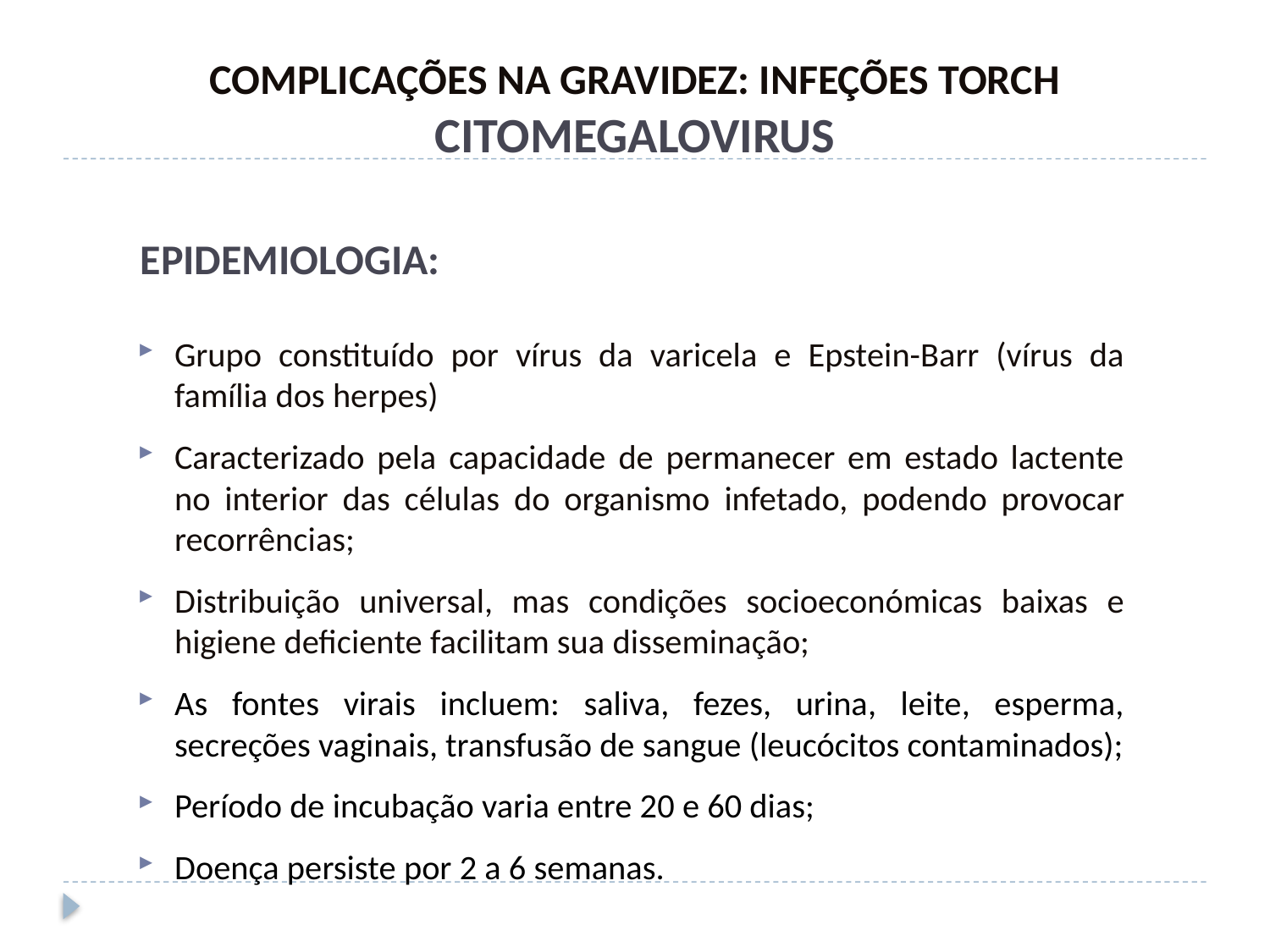

COMPLICAÇÕES NA GRAVIDEZ: INFEÇÕES TORCH
CITOMEGALOVIRUS
EPIDEMIOLOGIA:
Grupo constituído por vírus da varicela e Epstein-Barr (vírus da família dos herpes)
Caracterizado pela capacidade de permanecer em estado lactente no interior das células do organismo infetado, podendo provocar recorrências;
Distribuição universal, mas condições socioeconómicas baixas e higiene deficiente facilitam sua disseminação;
As fontes virais incluem: saliva, fezes, urina, leite, esperma, secreções vaginais, transfusão de sangue (leucócitos contaminados);
Período de incubação varia entre 20 e 60 dias;
Doença persiste por 2 a 6 semanas.